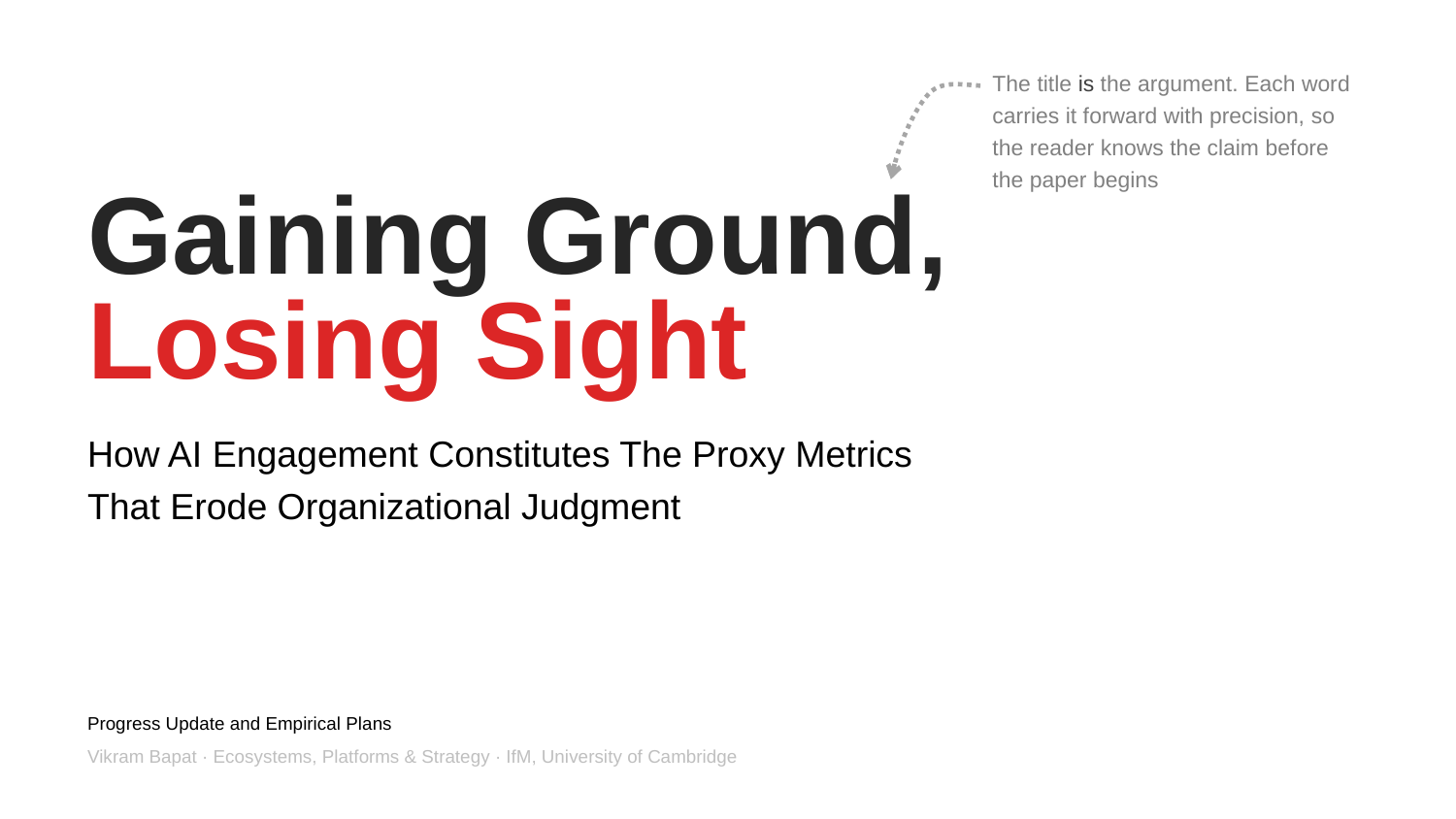

The title is the argument. Each word carries it forward with precision, so the reader knows the claim before the paper begins

Gaining Ground,
Losing Sight
How AI Engagement Constitutes The Proxy Metrics That Erode Organizational Judgment
Progress Update and Empirical Plans
Vikram Bapat · Ecosystems, Platforms & Strategy · IfM, University of Cambridge